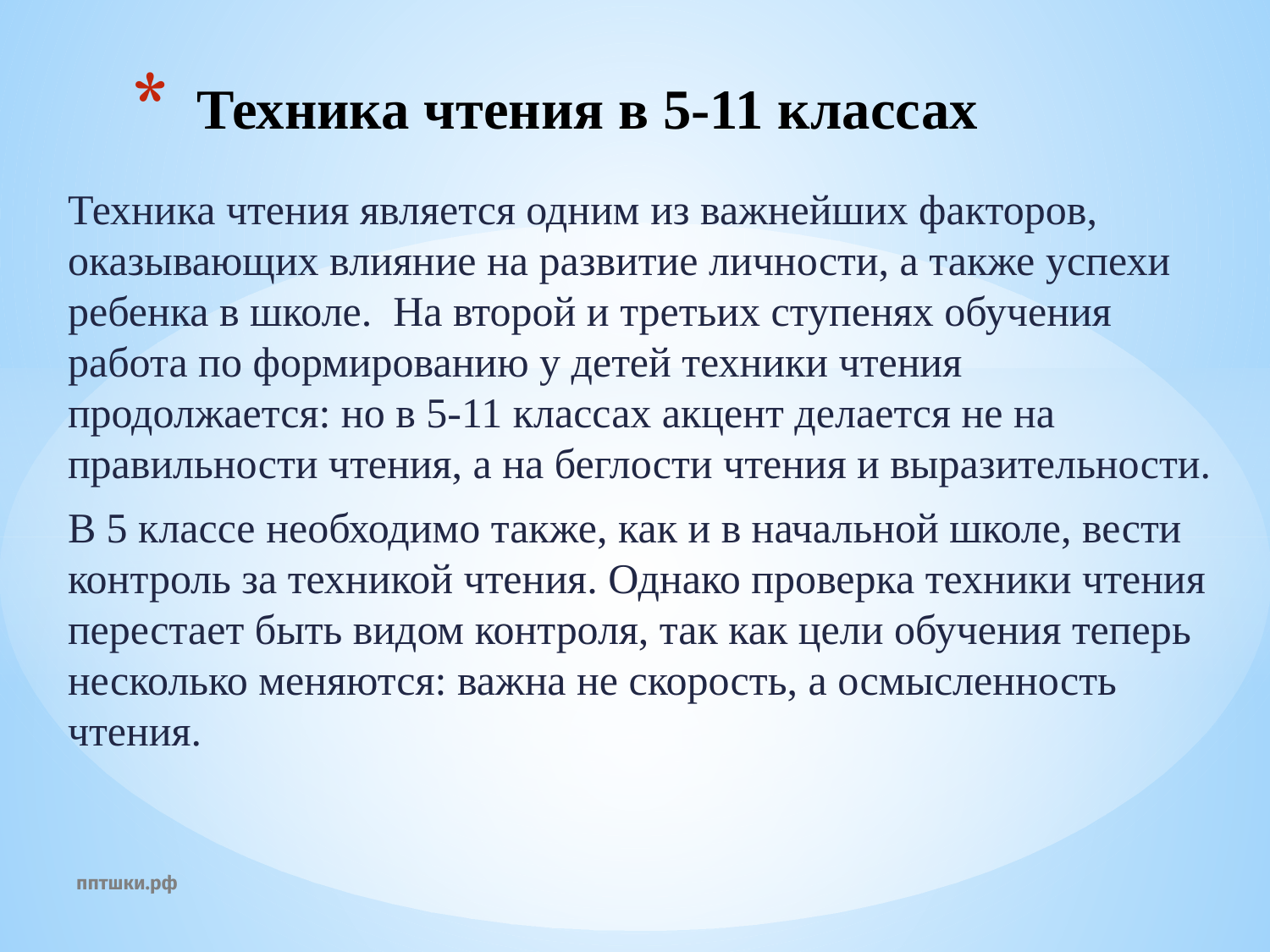

# Техника чтения в 5-11 классах
Техника чтения является одним из важнейших факторов, оказывающих влияние на развитие личности, а также успехи ребенка в школе.  На второй и третьих ступенях обучения работа по формированию у детей техники чтения продолжается: но в 5-11 классах акцент делается не на правильности чтения, а на беглости чтения и выразительности.
В 5 классе необходимо также, как и в начальной школе, вести контроль за техникой чтения. Однако проверка техники чтения перестает быть видом контроля, так как цели обучения теперь несколько меняются: важна не скорость, а осмысленность чтения.

пптшки.рф